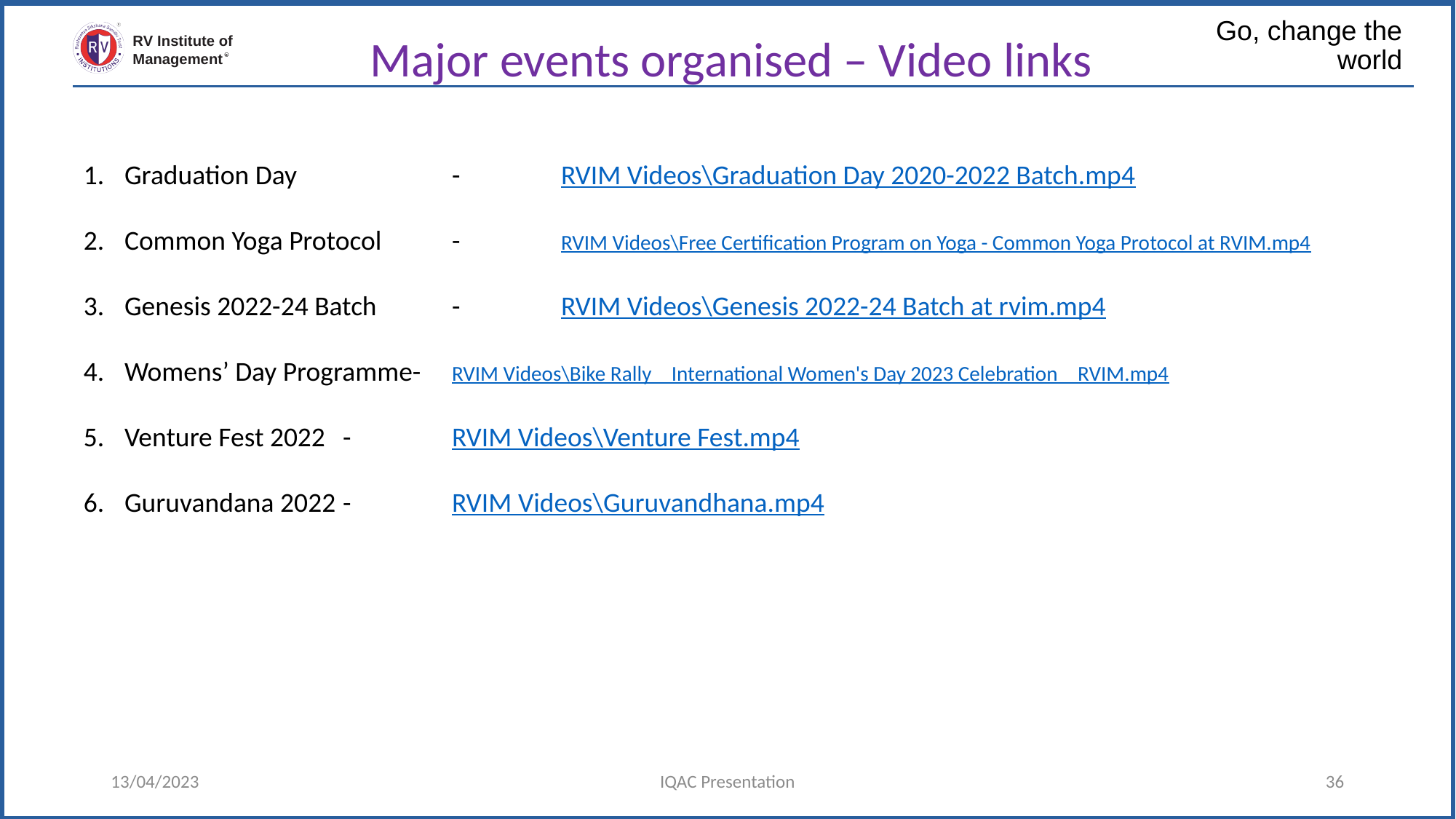

Major events organised – Video links
# Go, change the world
RV Institute of
Management

Graduation Day		-	RVIM Videos\Graduation Day 2020-2022 Batch.mp4
Common Yoga Protocol	-	RVIM Videos\Free Certification Program on Yoga - Common Yoga Protocol at RVIM.mp4
Genesis 2022-24 Batch	-	RVIM Videos\Genesis 2022-24 Batch at rvim.mp4
Womens’ Day Programme-	RVIM Videos\Bike Rally _ International Women's Day 2023 Celebration _ RVIM.mp4
Venture Fest 2022	-	RVIM Videos\Venture Fest.mp4
Guruvandana 2022	-	RVIM Videos\Guruvandhana.mp4
13/04/2023
IQAC Presentation
36